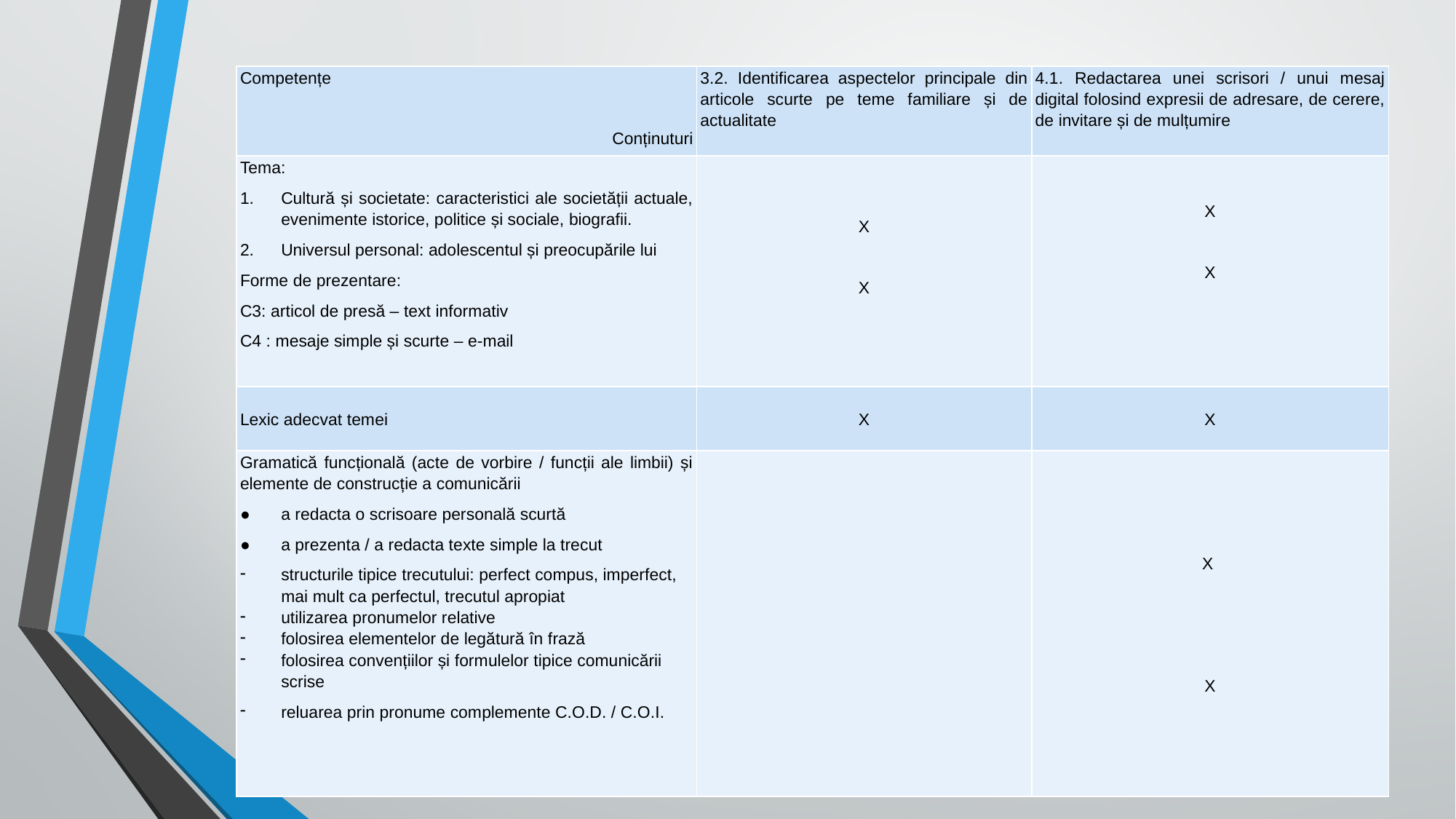

| Competențe   Conținuturi | 3.2. Identificarea aspectelor principale din articole scurte pe teme familiare și de actualitate | 4.1. Redactarea unei scrisori / unui mesaj digital folosind expresii de adresare, de cerere, de invitare și de mulțumire |
| --- | --- | --- |
| Tema: Cultură și societate: caracteristici ale societății actuale, evenimente istorice, politice și sociale, biografii. Universul personal: adolescentul și preocupările lui Forme de prezentare: C3: articol de presă – text informativ C4 : mesaje simple și scurte – e-mail | X   X | X   X |
| Lexic adecvat temei | X | X |
| Gramatică funcțională (acte de vorbire / funcții ale limbii) și elemente de construcție a comunicării a redacta o scrisoare personală scurtă a prezenta / a redacta texte simple la trecut structurile tipice trecutului: perfect compus, imperfect, mai mult ca perfectul, trecutul apropiat utilizarea pronumelor relative folosirea elementelor de legătură în frază folosirea convențiilor și formulelor tipice comunicării scrise reluarea prin pronume complemente C.O.D. / C.O.I. |  | X        X |
#